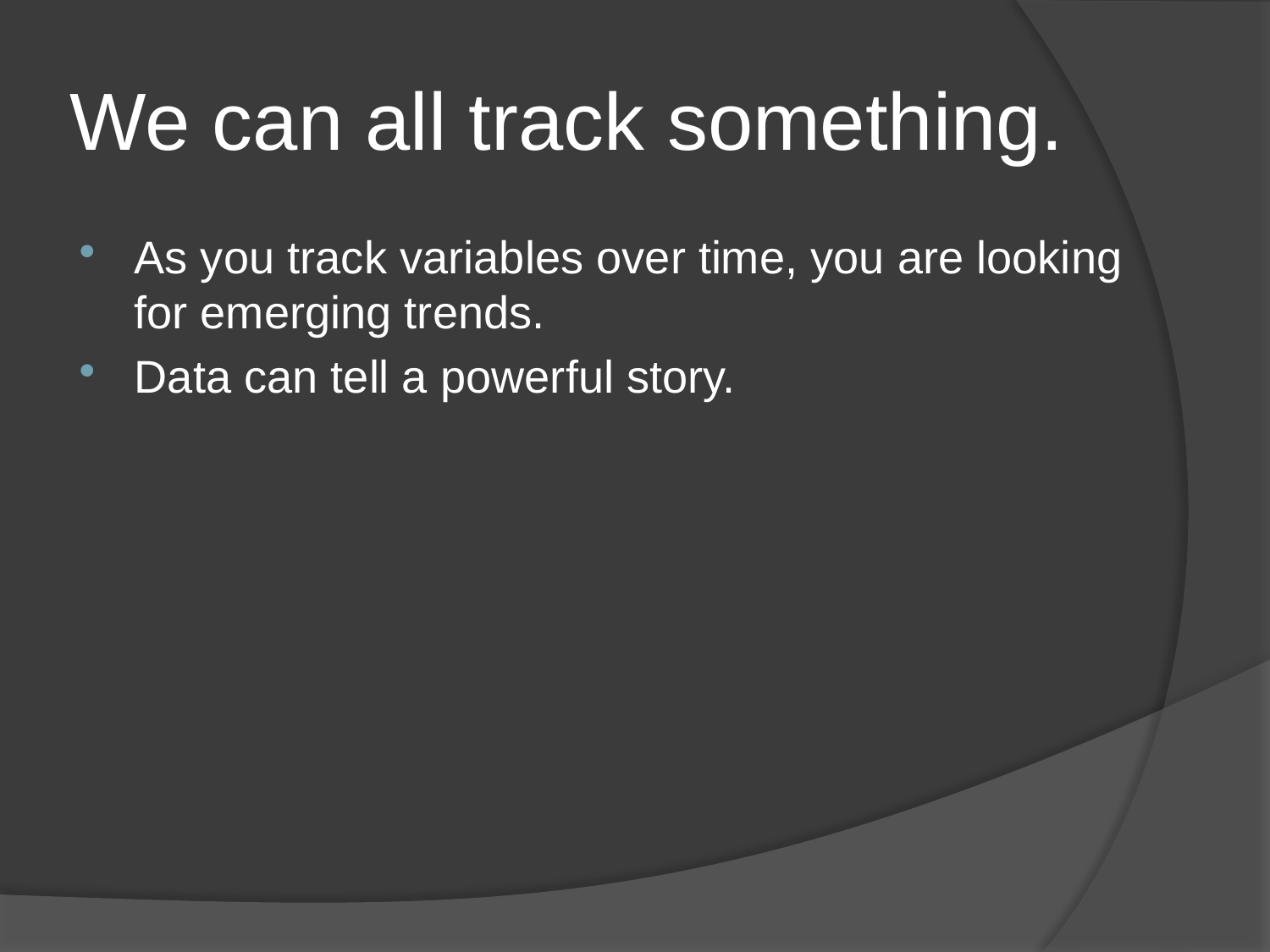

# We can all track something.
As you track variables over time, you are looking for emerging trends.
Data can tell a powerful story.